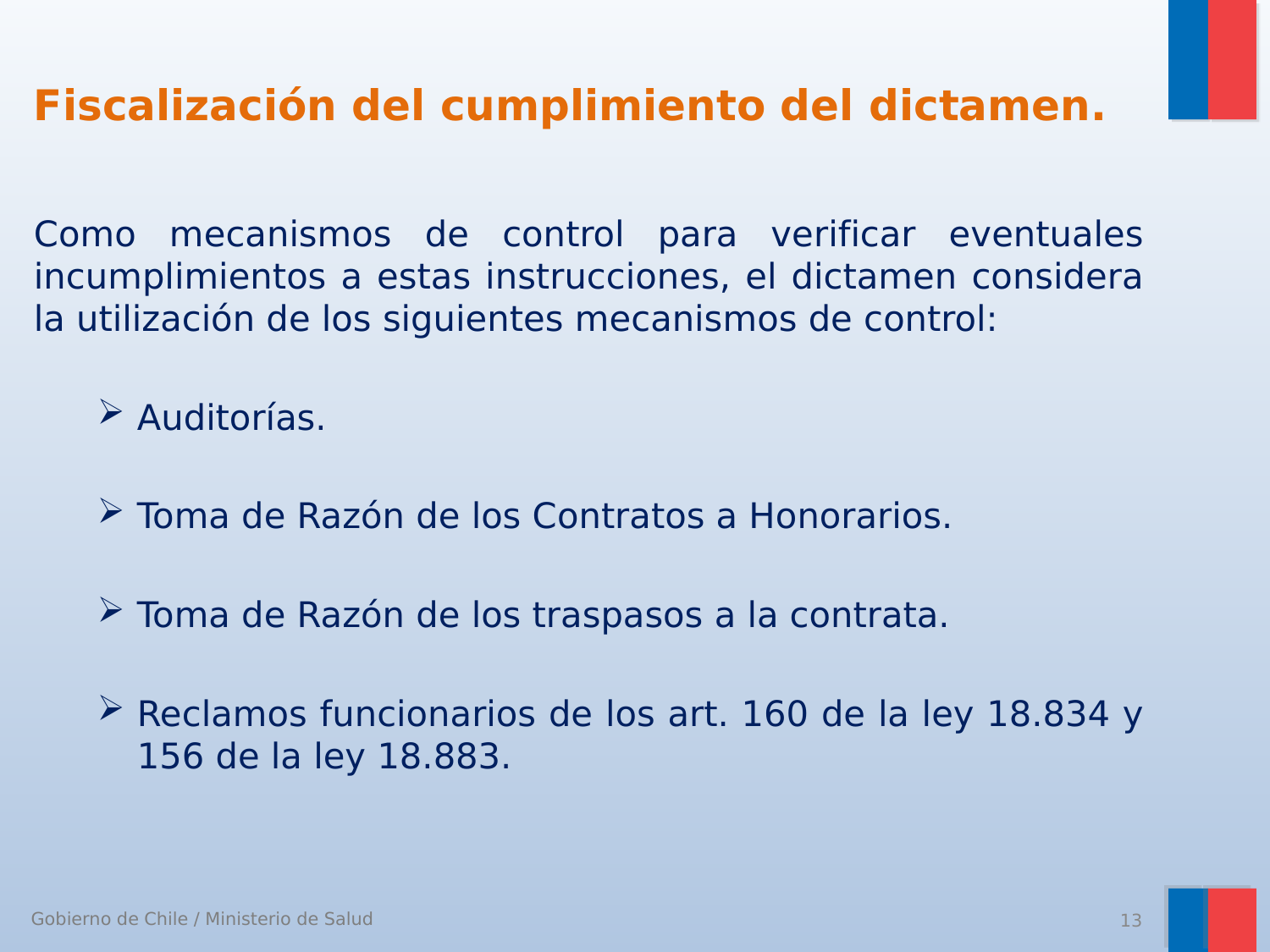

# Fiscalización del cumplimiento del dictamen.
Como mecanismos de control para verificar eventuales incumplimientos a estas instrucciones, el dictamen considera la utilización de los siguientes mecanismos de control:

Auditorías.

Toma de Razón de los Contratos a Honorarios.

Toma de Razón de los traspasos a la contrata.

Reclamos funcionarios de los art. 160 de la ley 18.834 y 156 de la ley 18.883.

13